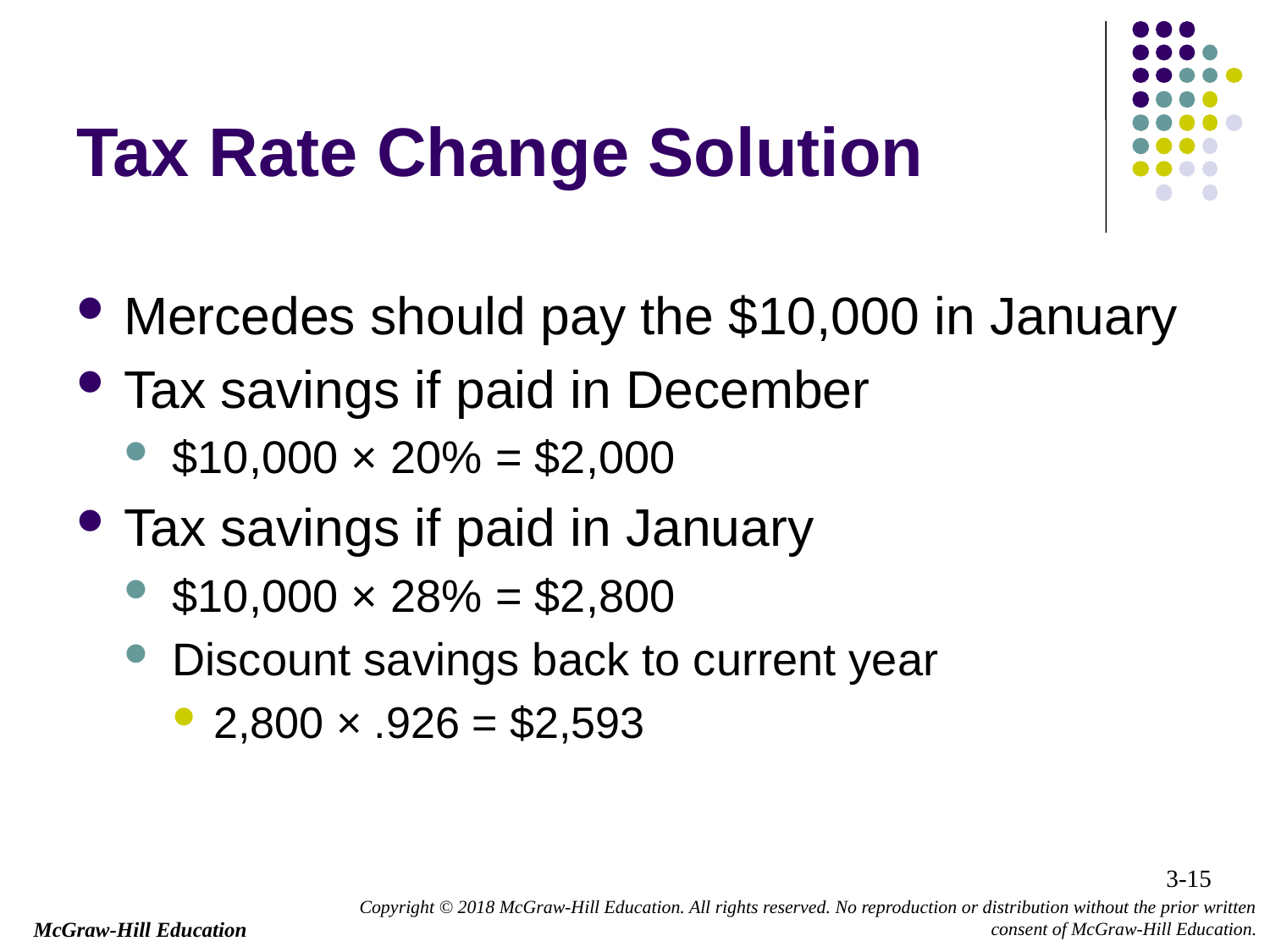

# Tax Rate Change Solution
Mercedes should pay the $10,000 in January
Tax savings if paid in December
$10,000 × 20% = $2,000
Tax savings if paid in January
$10,000 × 28% = $2,800
Discount savings back to current year
2,800 × .926 = $2,593